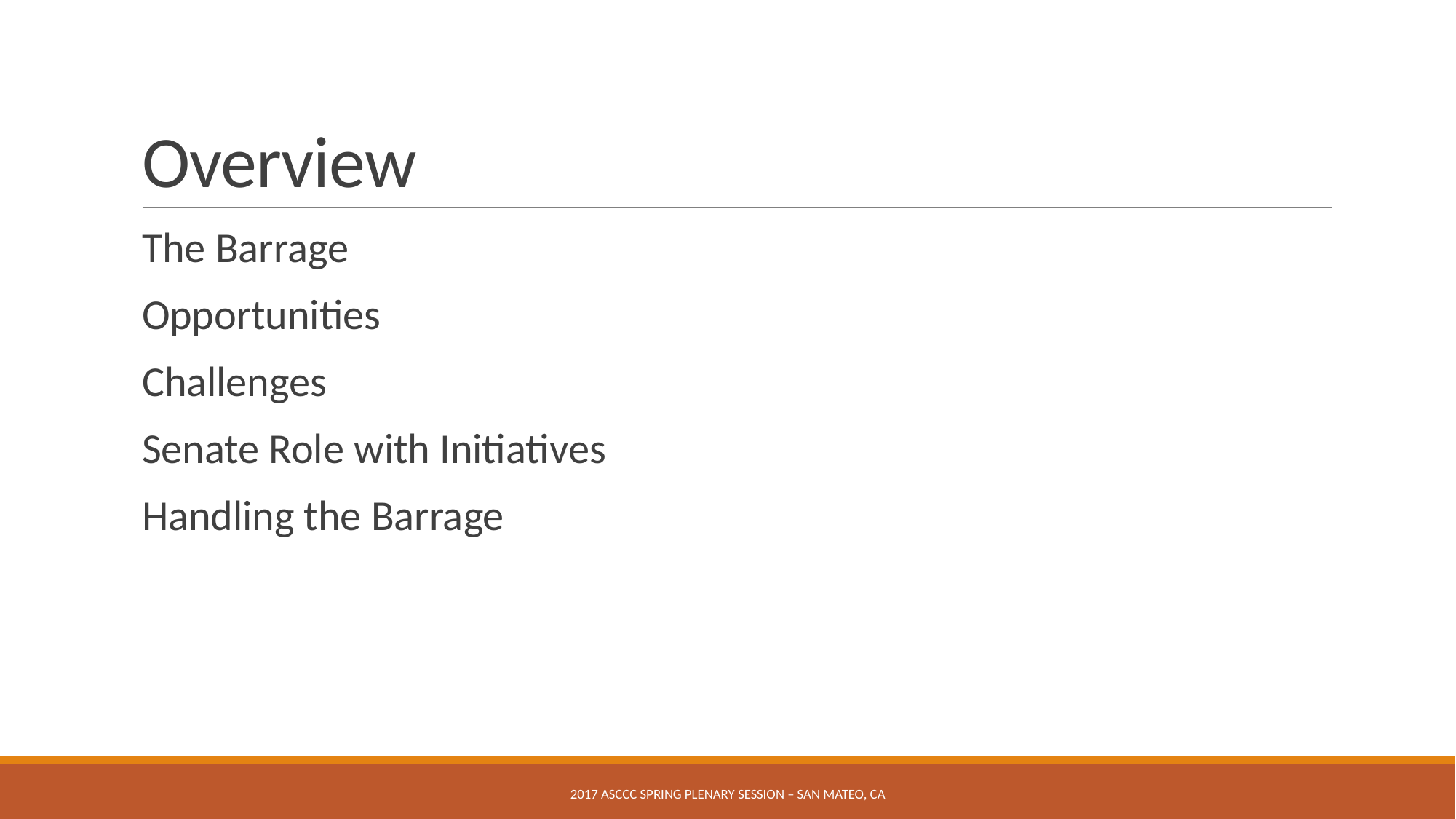

# Overview
The Barrage
Opportunities
Challenges
Senate Role with Initiatives
Handling the Barrage
2017 ASCCC Spring Plenary Session – San mateo, CA